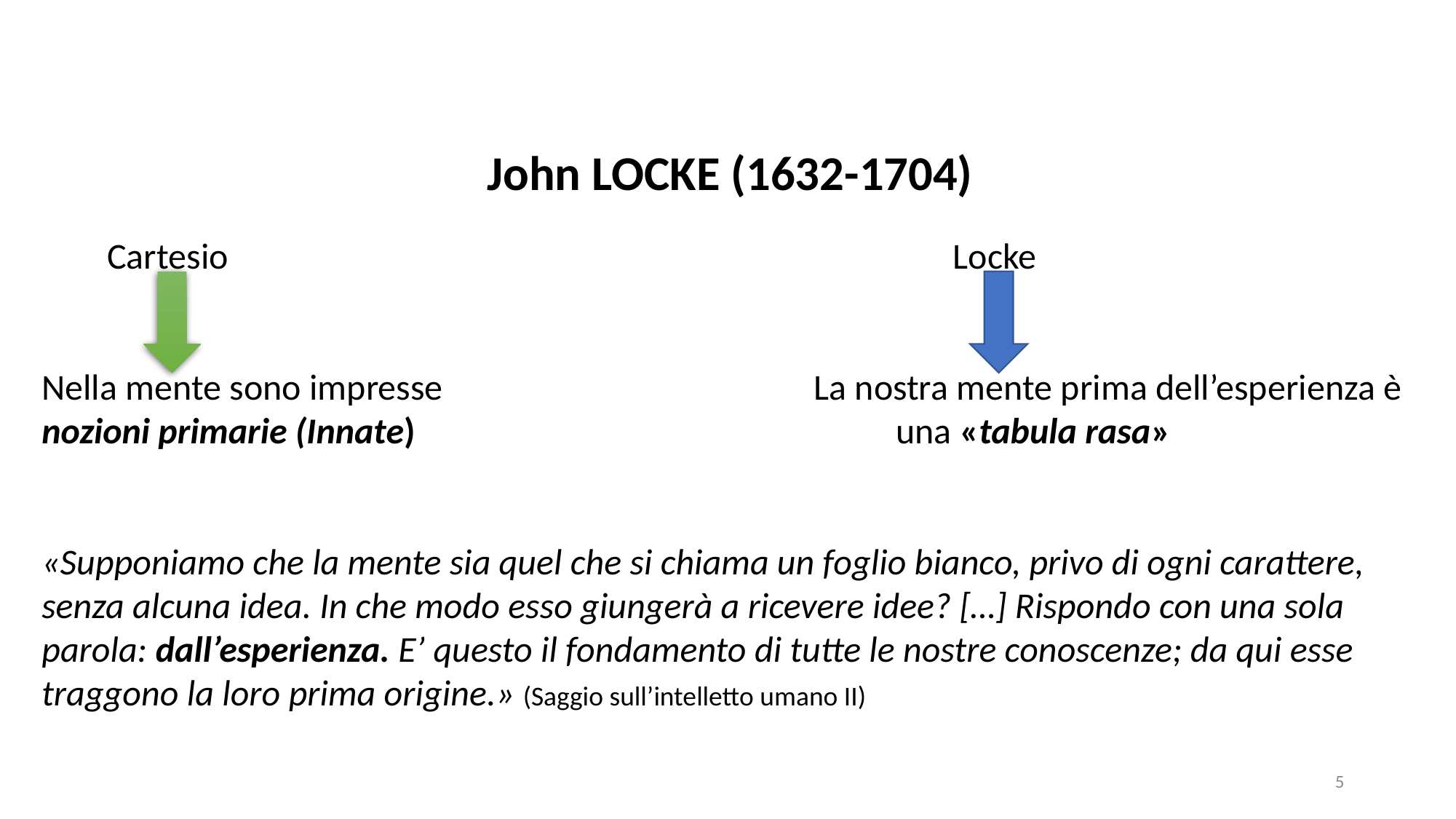

John LOCKE (1632-1704)

        Cartesio						                  Locke

Nella mente sono impresse				 La nostra mente prima dell’esperienza è
nozioni primarie (Innate)				           una «tabula rasa»

«Supponiamo che la mente sia quel che si chiama un foglio bianco, privo di ogni carattere, senza alcuna idea. In che modo esso giungerà a ricevere idee? […] Rispondo con una sola parola: dall’esperienza. E’ questo il fondamento di tutte le nostre conoscenze; da qui esse traggono la loro prima origine.» (Saggio sull’intelletto umano II)

5